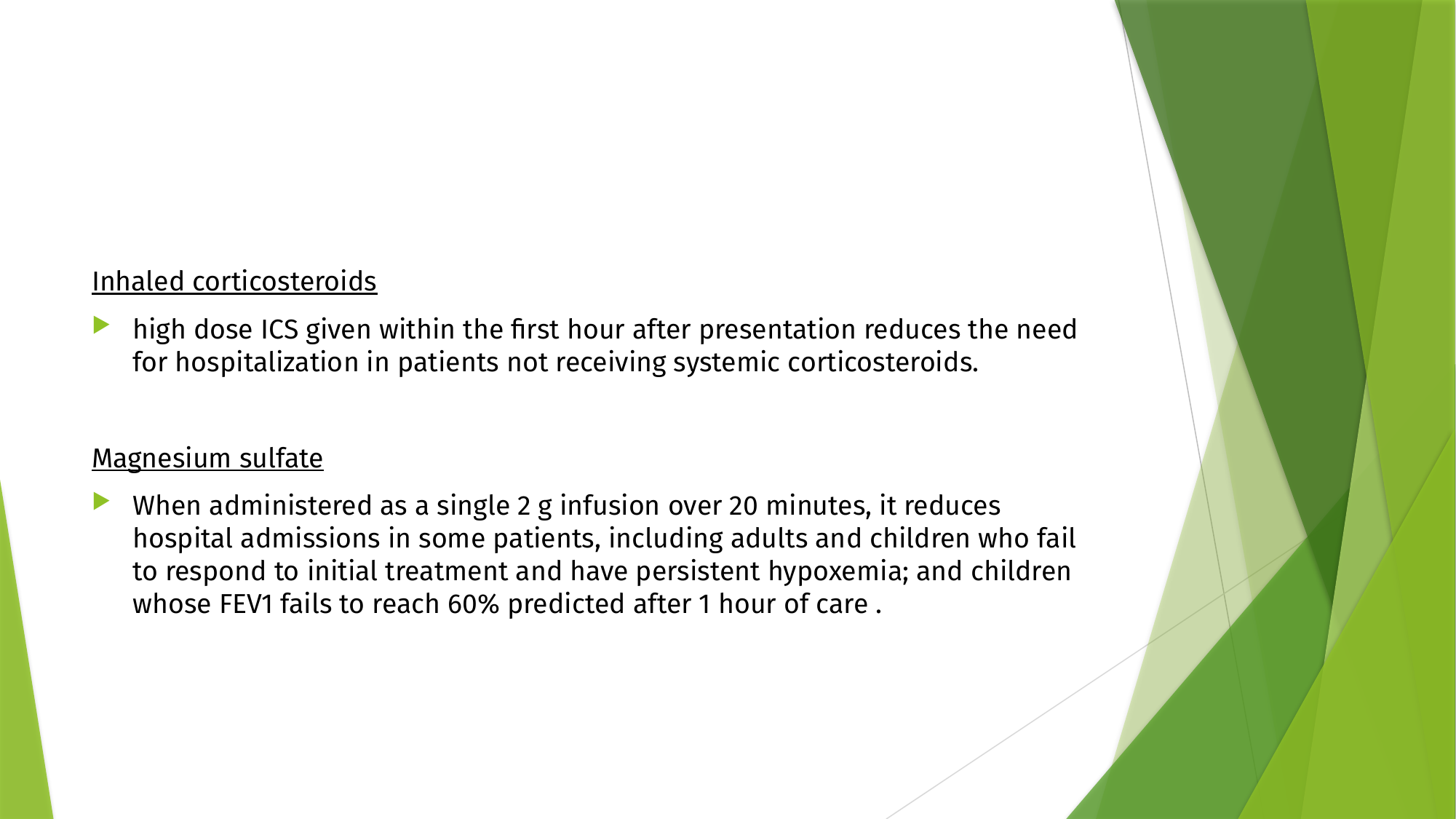

#
Inhaled corticosteroids
high dose ICS given within the first hour after presentation reduces the need for hospitalization in patients not receiving systemic corticosteroids.

Magnesium sulfate
When administered as a single 2 g infusion over 20 minutes, it reduces hospital admissions in some patients, including adults and children who fail to respond to initial treatment and have persistent hypoxemia; and children whose FEV1 fails to reach 60% predicted after 1 hour of care .